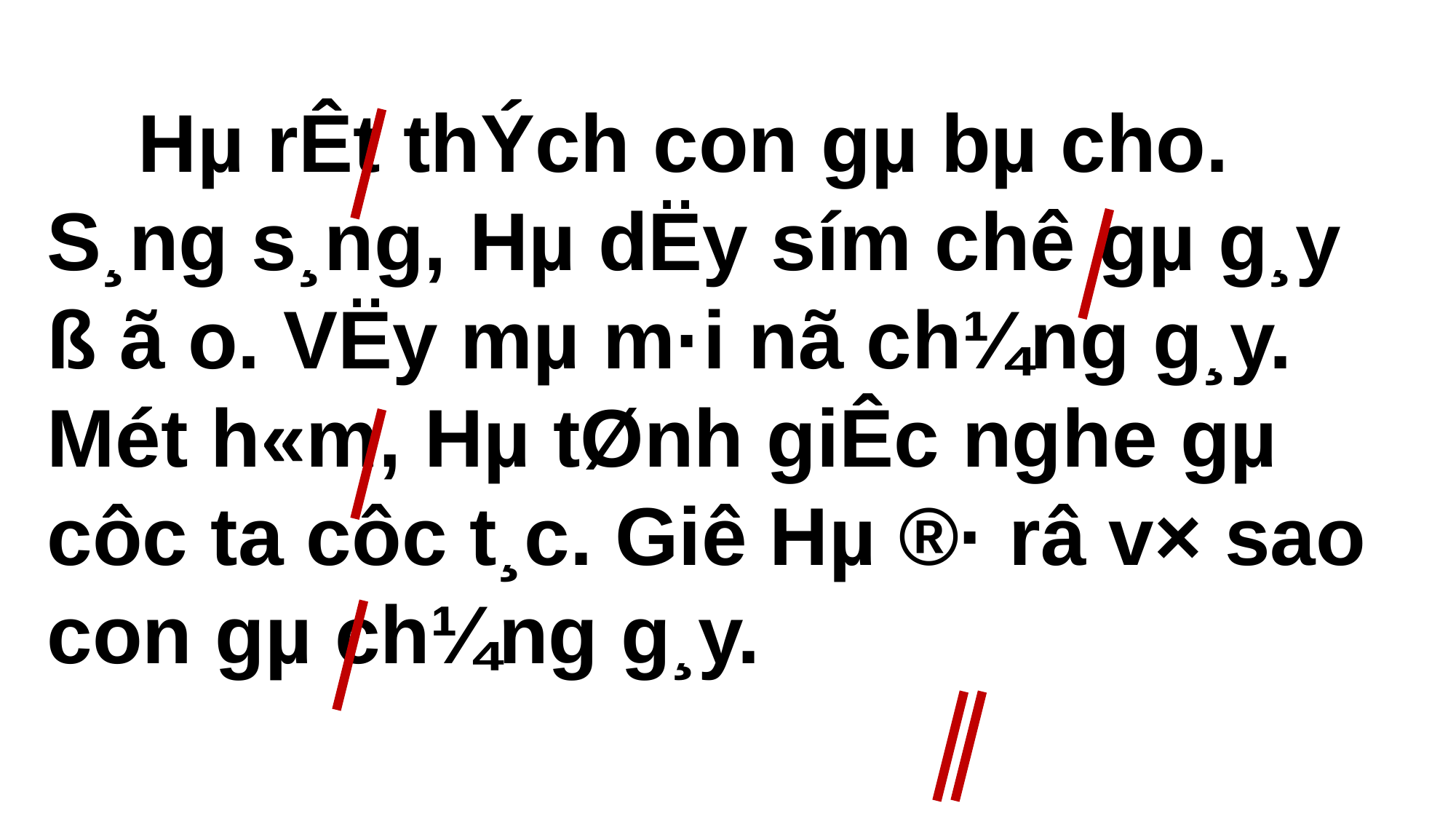

Hµ rÊt thÝch con gµ bµ cho. S¸ng s¸ng, Hµ dËy sím chê gµ g¸y ß ã o. VËy mµ m·i nã ch¼ng g¸y. Mét h«m, Hµ tØnh giÊc nghe gµ côc ta côc t¸c. Giê Hµ ®· râ v× sao con gµ ch¼ng g¸y.